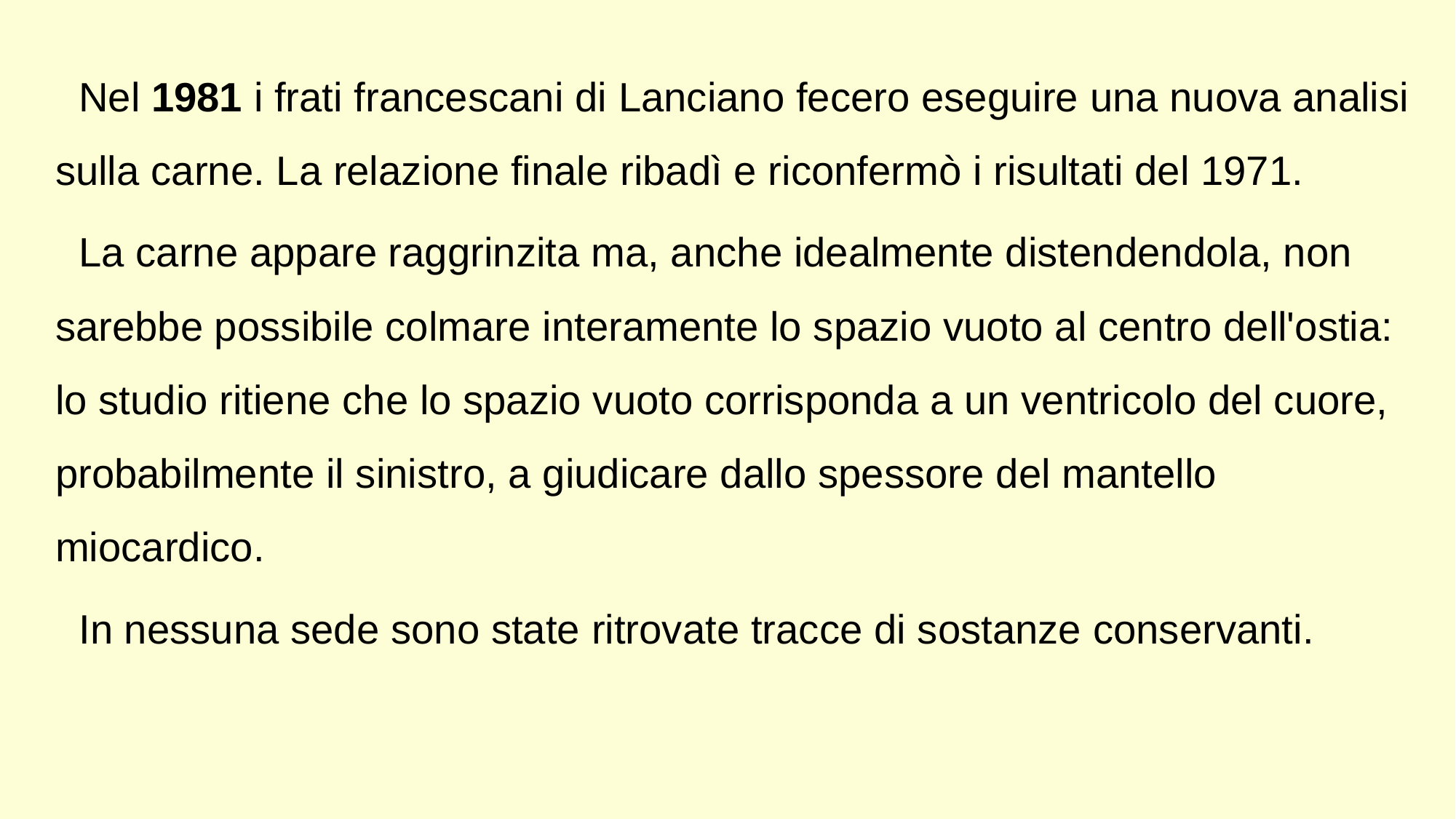

Nel 1981 i frati francescani di Lanciano fecero eseguire una nuova analisi sulla carne. La relazione finale ribadì e riconfermò i risultati del 1971.
La carne appare raggrinzita ma, anche idealmente distendendola, non sarebbe possibile colmare interamente lo spazio vuoto al centro dell'ostia: lo studio ritiene che lo spazio vuoto corrisponda a un ventricolo del cuore, probabilmente il sinistro, a giudicare dallo spessore del mantello miocardico.
In nessuna sede sono state ritrovate tracce di sostanze conservanti.